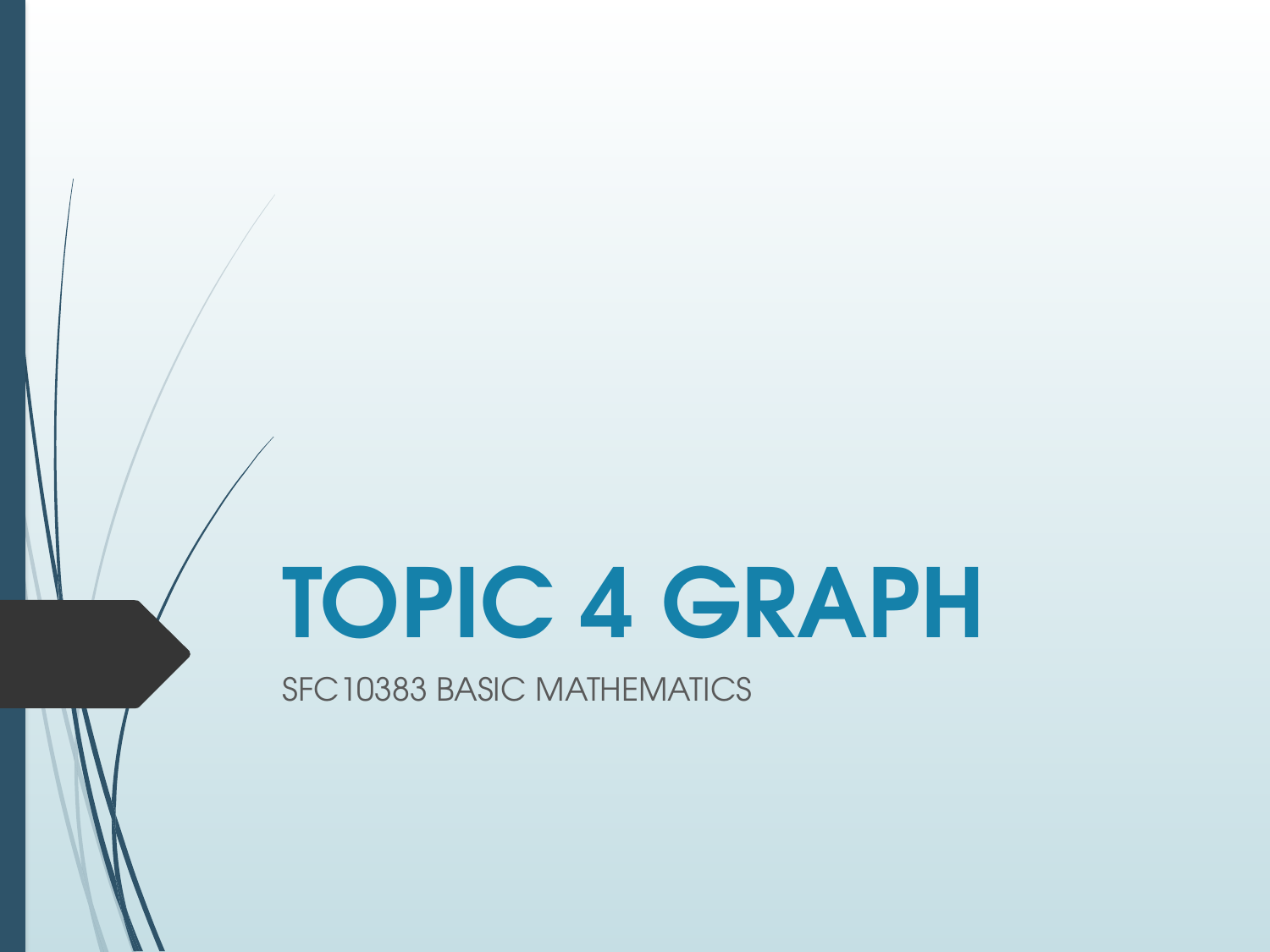

# TOPIC 4 GRAPH
SFC10383 BASIC MATHEMATICS